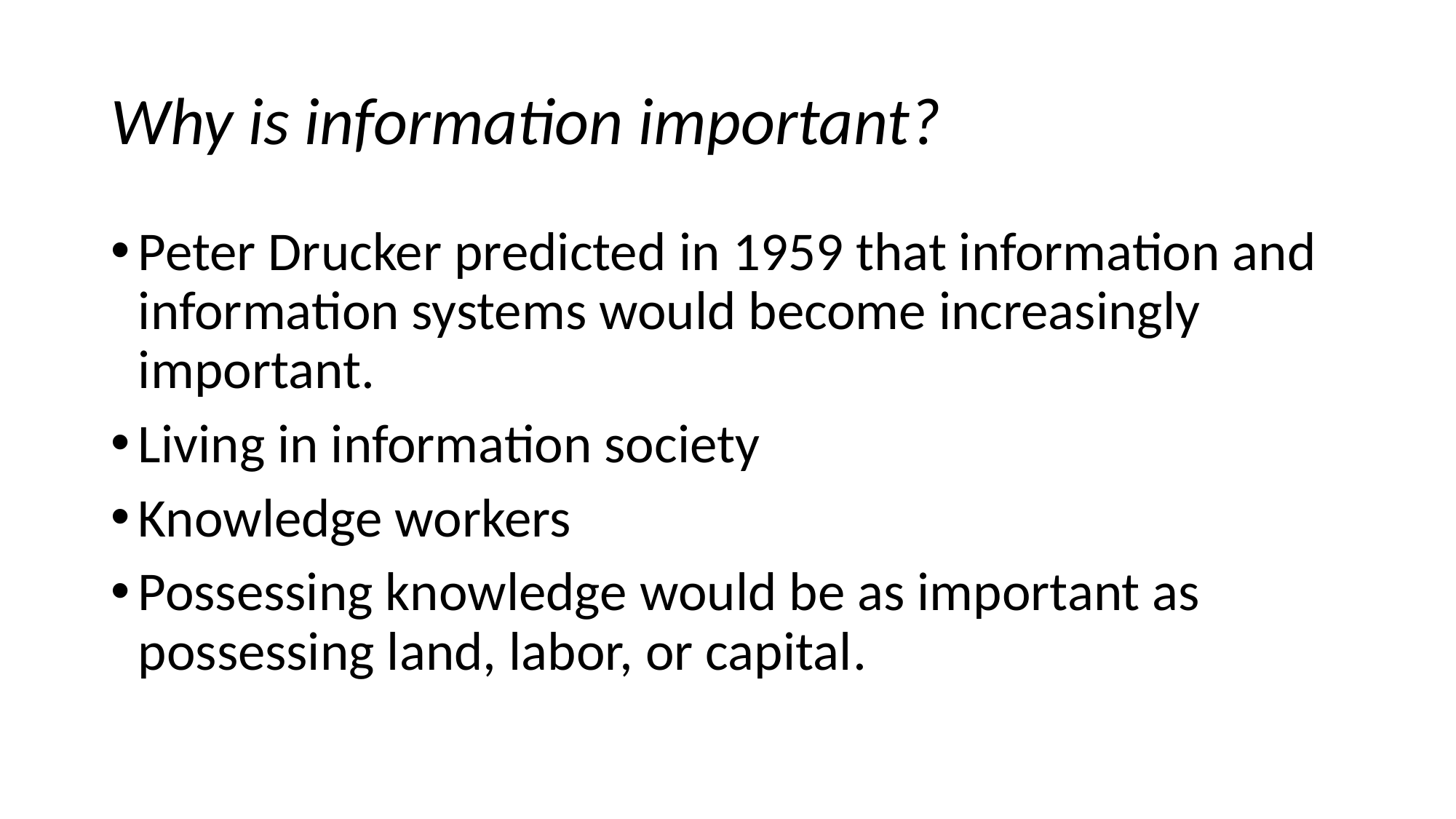

# Why is information important?
Peter Drucker predicted in 1959 that information and information systems would become increasingly important.
Living in information society
Knowledge workers
Possessing knowledge would be as important as possessing land, labor, or capital.